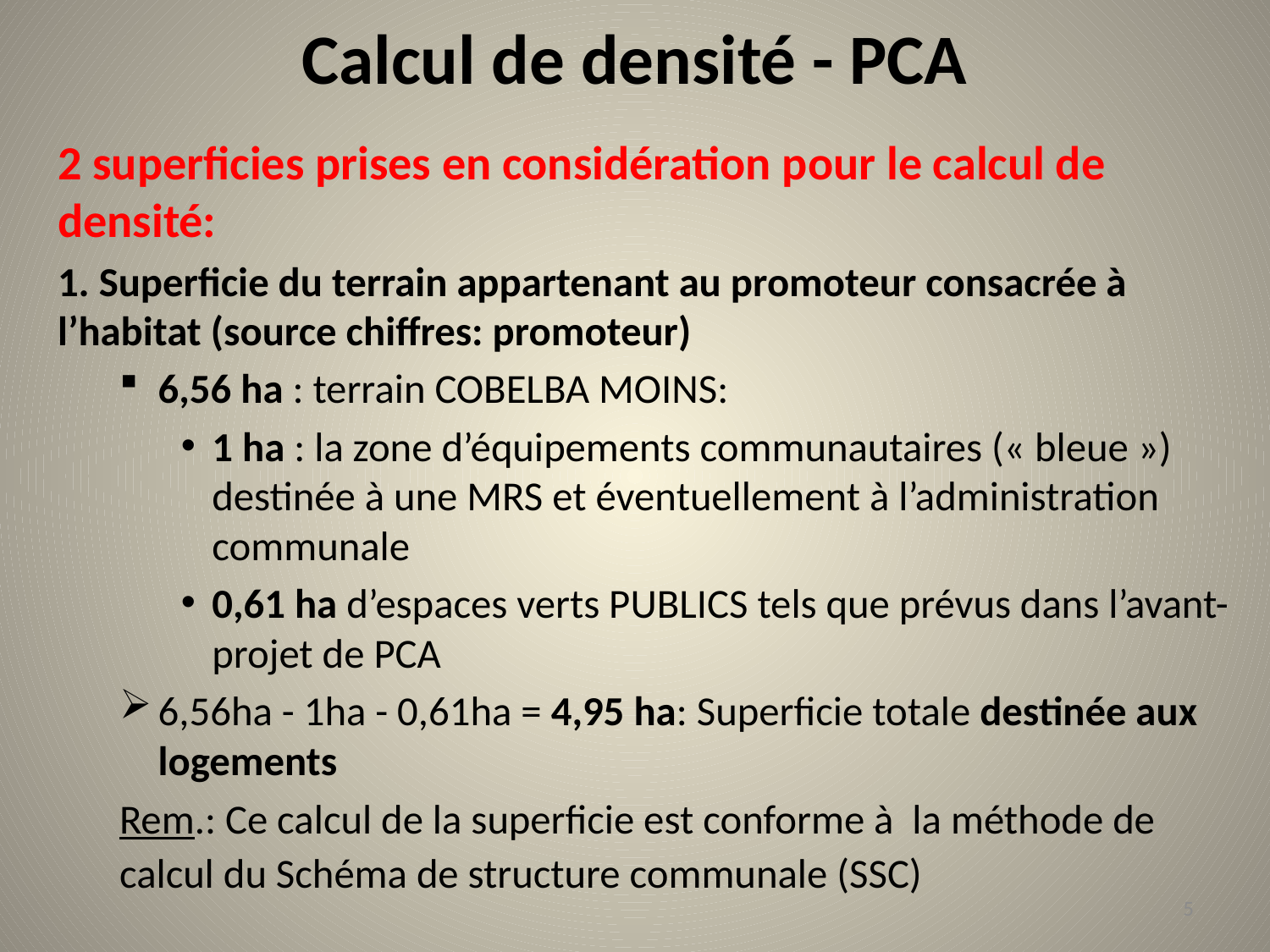

# Calcul de densité - PCA
2 superficies prises en considération pour le calcul de densité:
1. Superficie du terrain appartenant au promoteur consacrée à l’habitat (source chiffres: promoteur)
6,56 ha : terrain COBELBA MOINS:
1 ha : la zone d’équipements communautaires (« bleue ») destinée à une MRS et éventuellement à l’administration communale
0,61 ha d’espaces verts PUBLICS tels que prévus dans l’avant-projet de PCA
6,56ha - 1ha - 0,61ha = 4,95 ha: Superficie totale destinée aux logements
Rem.: Ce calcul de la superficie est conforme à  la méthode de calcul du Schéma de structure communale (SSC)
5